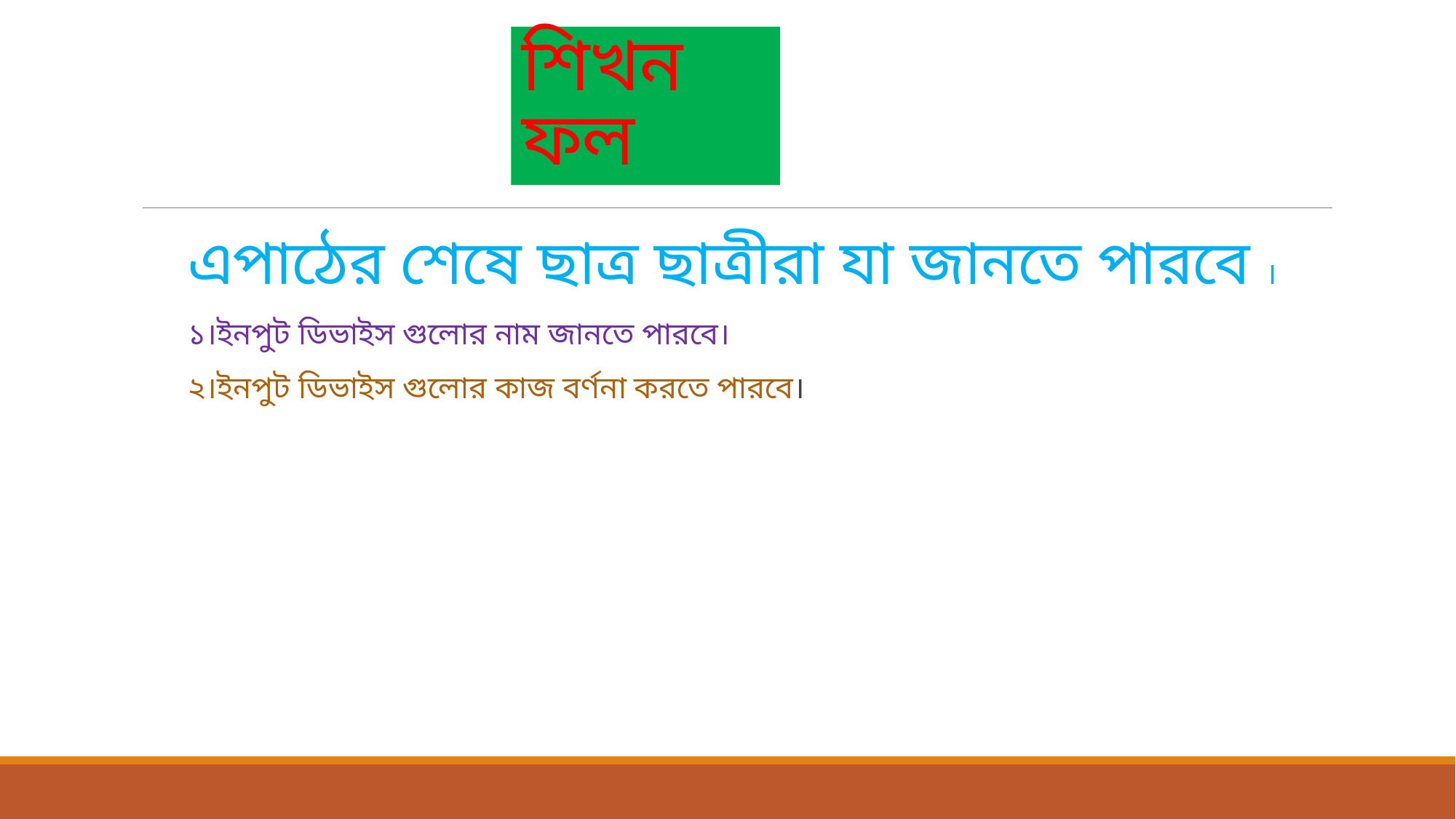

# শিখন ফল
এপাঠের শেষে ছাত্র ছাত্রীরা যা জানতে পারবে ।
১।ইনপুট ডিভাইস গুলোর নাম জানতে পারবে।
২।ইনপুট ডিভাইস গুলোর কাজ বর্ণনা করতে পারবে।